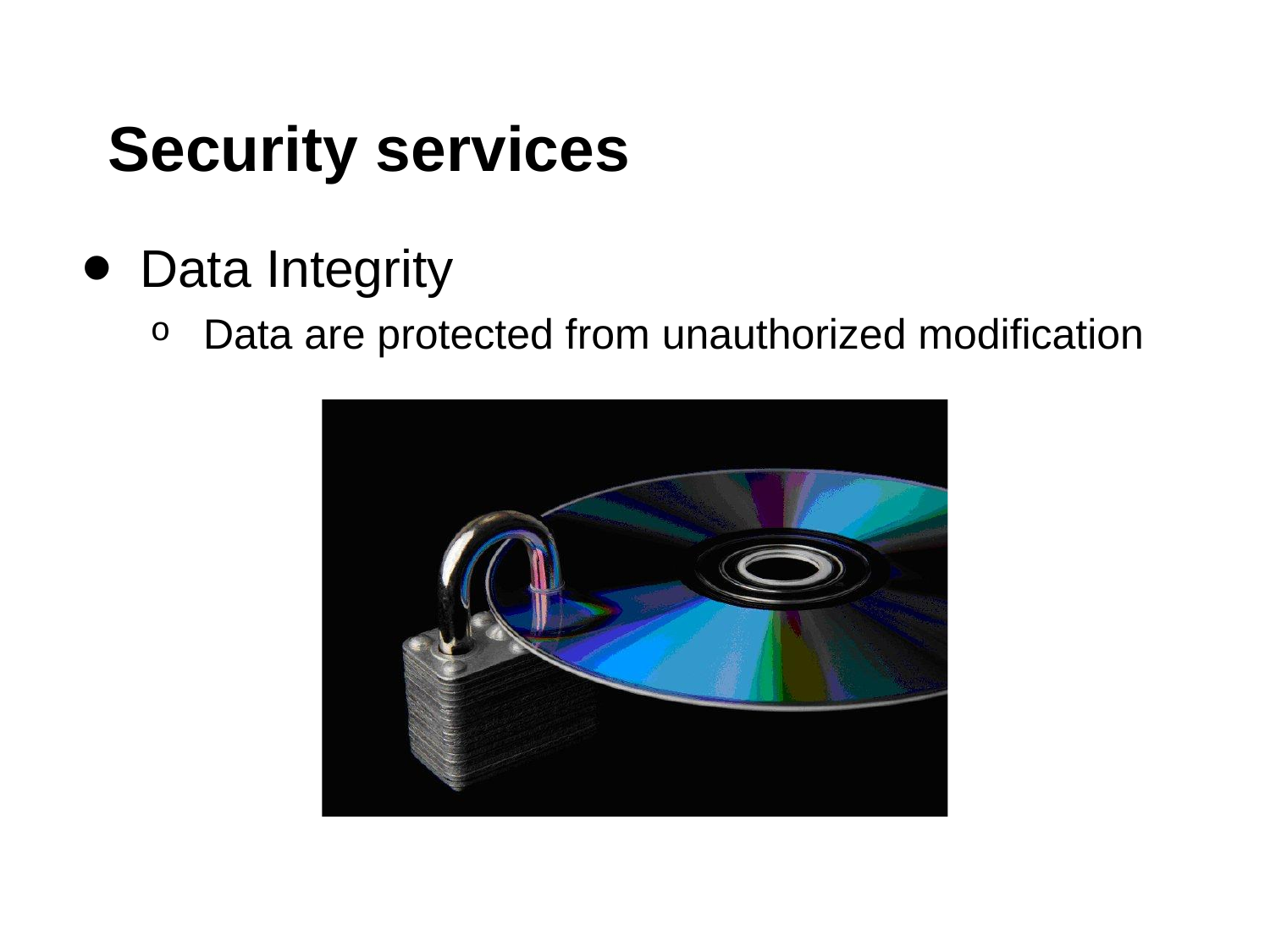

# Security services
Data Integrity
Data are protected from unauthorized modification